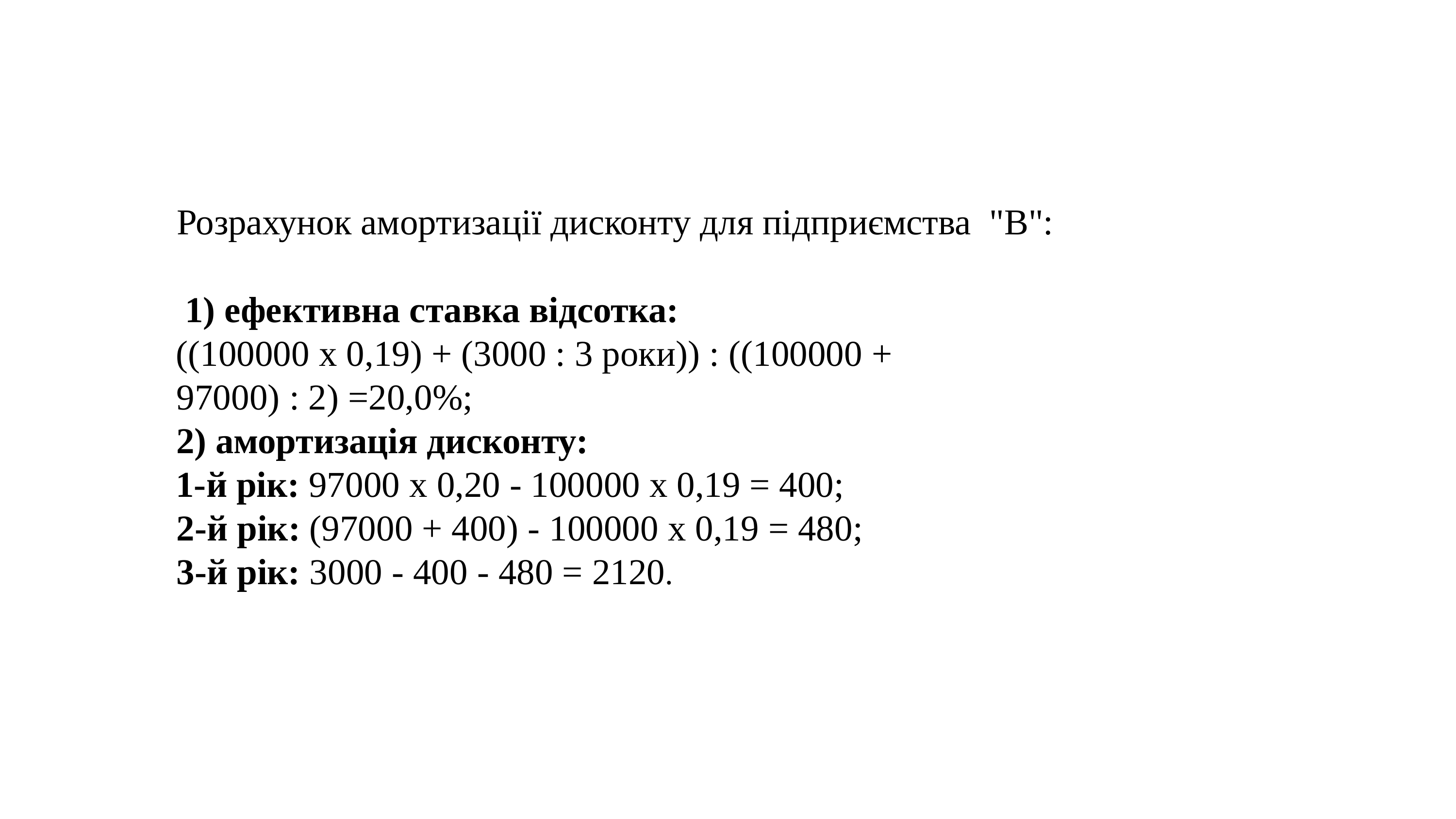

Розрахунок амортизації дисконту для підприємства  "В":

 1) ефективна ставка відсотка:
((100000 х 0,19) + (3000 : 3 роки)) : ((100000 +
97000) : 2) =20,0%;
2) амортизація дисконту:
1-й рік: 97000 х 0,20 - 100000 х 0,19 = 400;
2-й рік: (97000 + 400) - 100000 х 0,19 = 480;
3-й рік: 3000 - 400 - 480 = 2120.